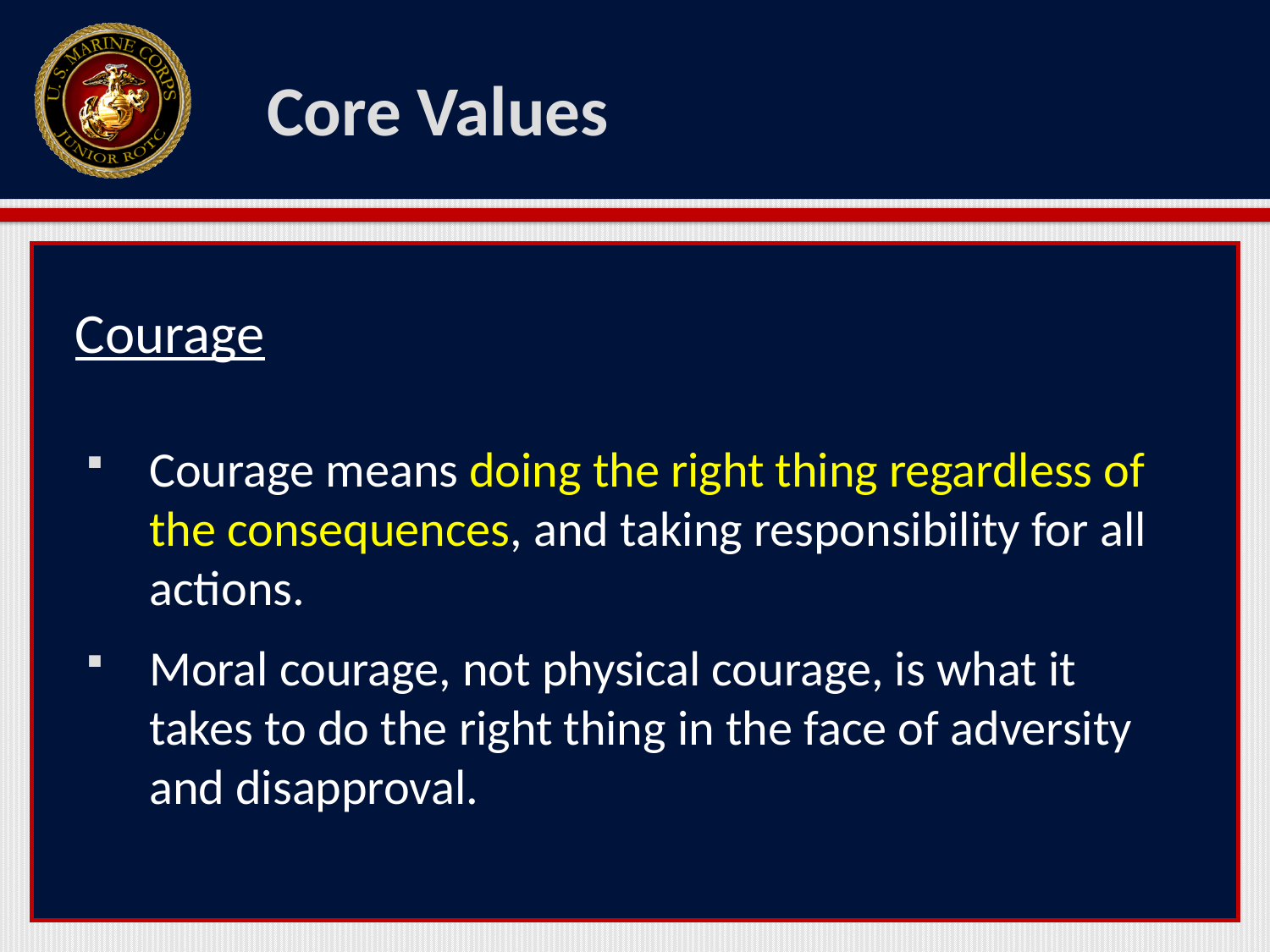

# Core Values

Courage
Courage means doing the right thing regardless of the consequences, and taking responsibility for all actions.
Moral courage, not physical courage, is what it takes to do the right thing in the face of adversity and disapproval.